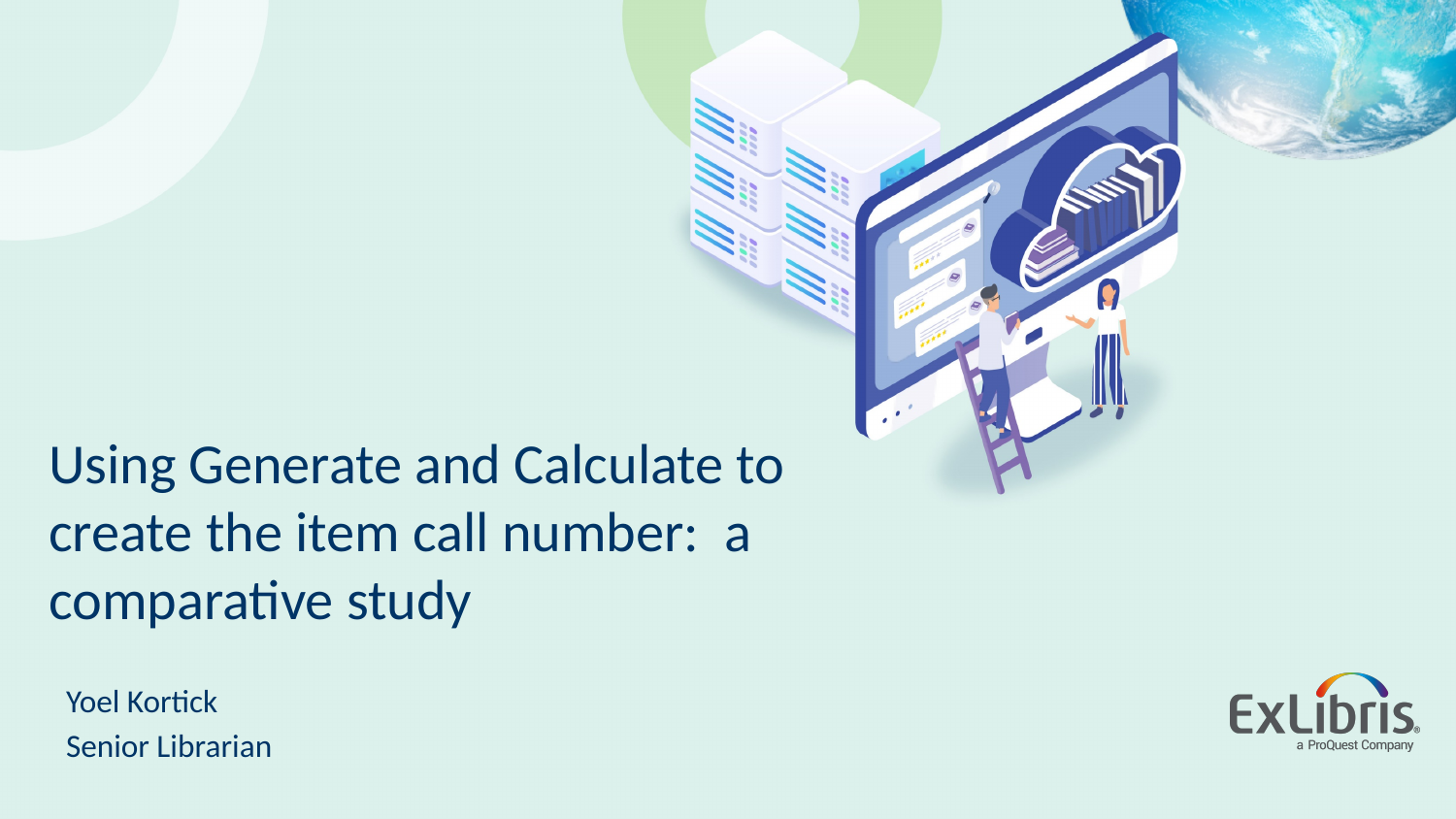

# Using Generate and Calculate to create the item call number:  a comparative study
Yoel Kortick
Senior Librarian